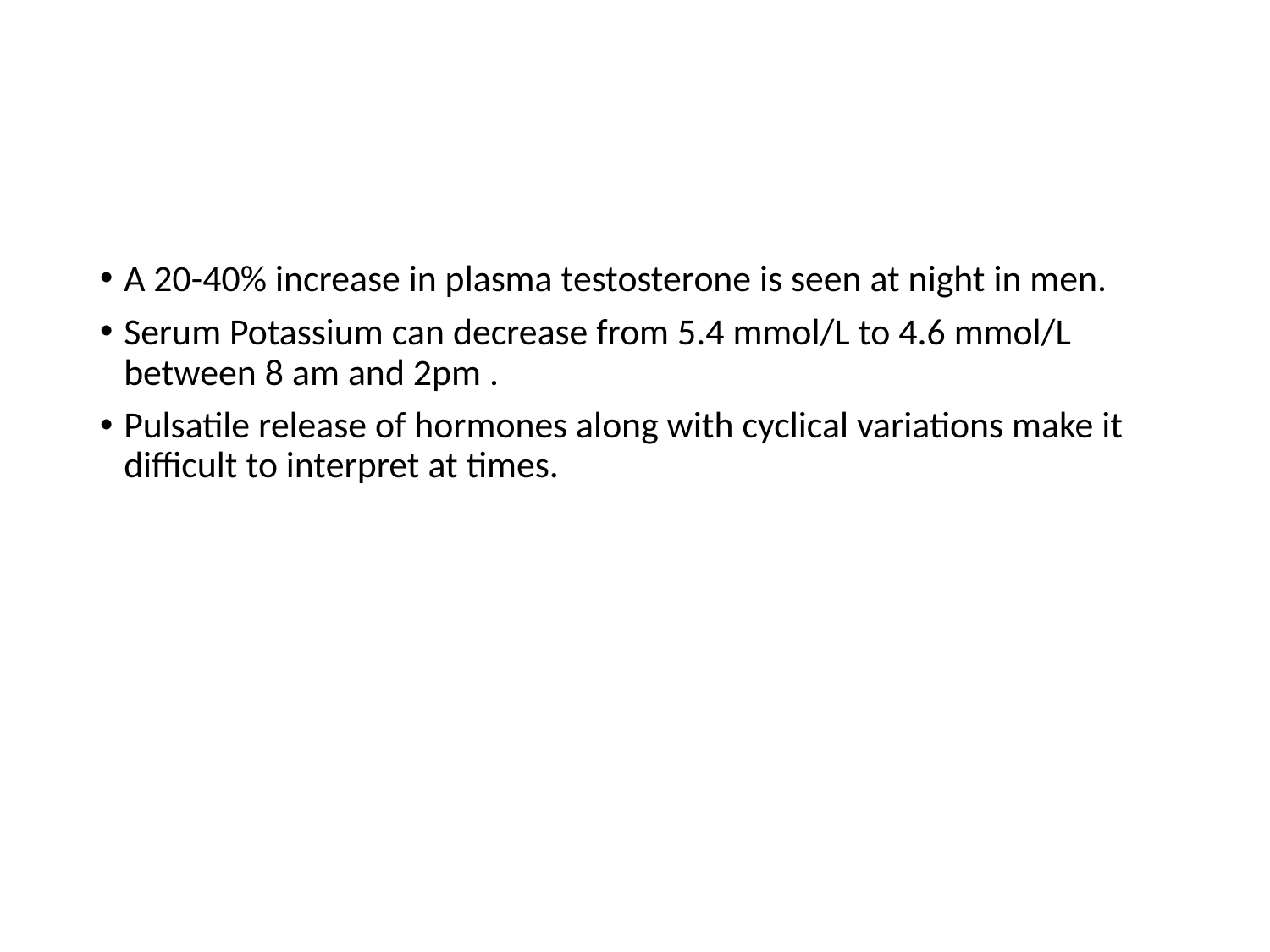

#
A 20-40% increase in plasma testosterone is seen at night in men.
Serum Potassium can decrease from 5.4 mmol/L to 4.6 mmol/L between 8 am and 2pm .
Pulsatile release of hormones along with cyclical variations make it difficult to interpret at times.